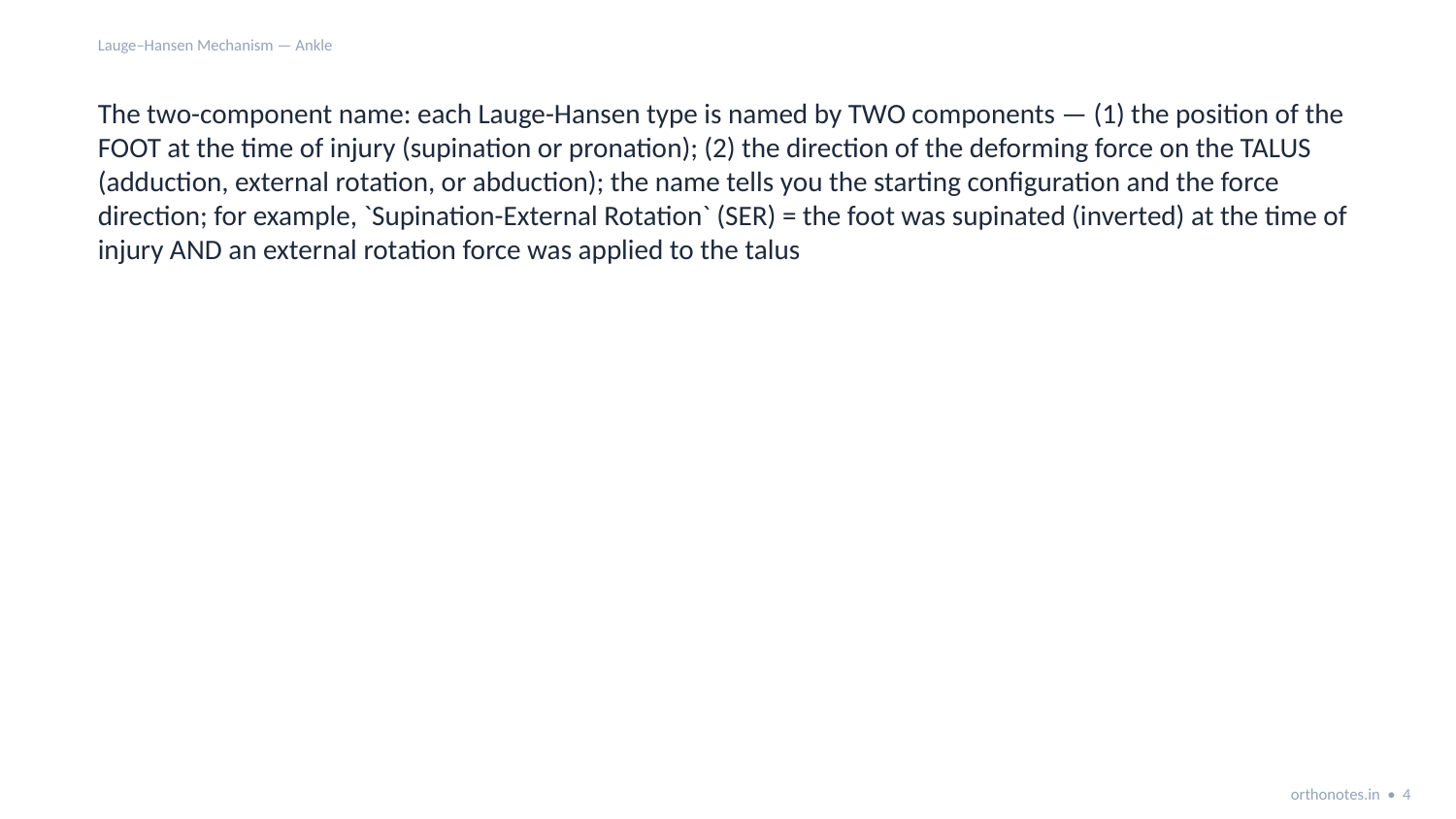

Lauge–Hansen Mechanism — Ankle
The two-component name: each Lauge-Hansen type is named by TWO components — (1) the position of the FOOT at the time of injury (supination or pronation); (2) the direction of the deforming force on the TALUS (adduction, external rotation, or abduction); the name tells you the starting configuration and the force direction; for example, `Supination-External Rotation` (SER) = the foot was supinated (inverted) at the time of injury AND an external rotation force was applied to the talus
orthonotes.in  •  4